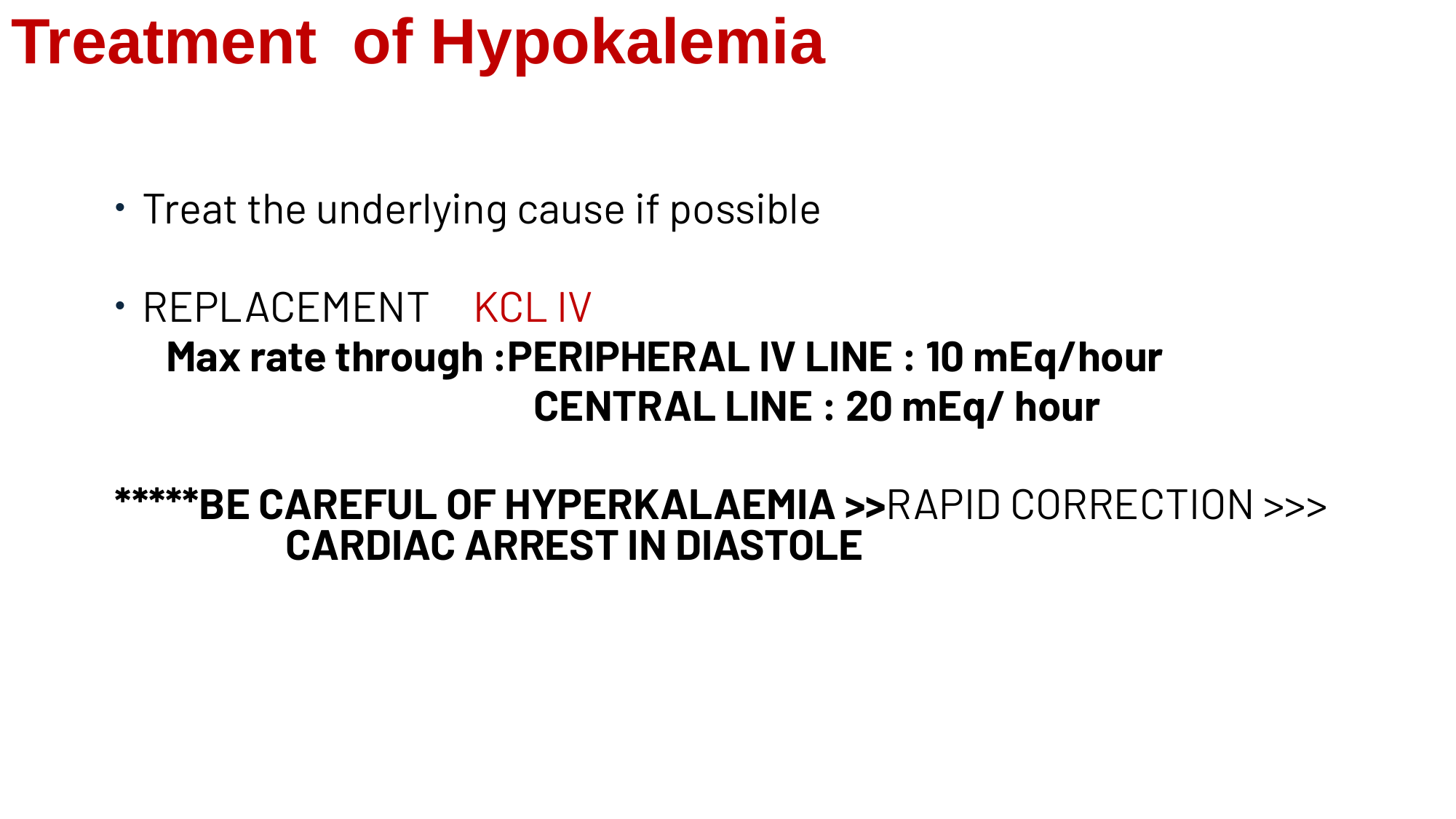

# Treatment  of Hypokalemia
Treat the underlying cause if possible

REPLACEMENT     KCL IV
      Max rate through :PERIPHERAL IV LINE : 10 mEq/hour
                                                 CENTRAL LINE : 20 mEq/ hour

*****BE CAREFUL OF HYPERKALAEMIA >>RAPID CORRECTION >>>                                         CARDIAC ARREST IN DIASTOLE